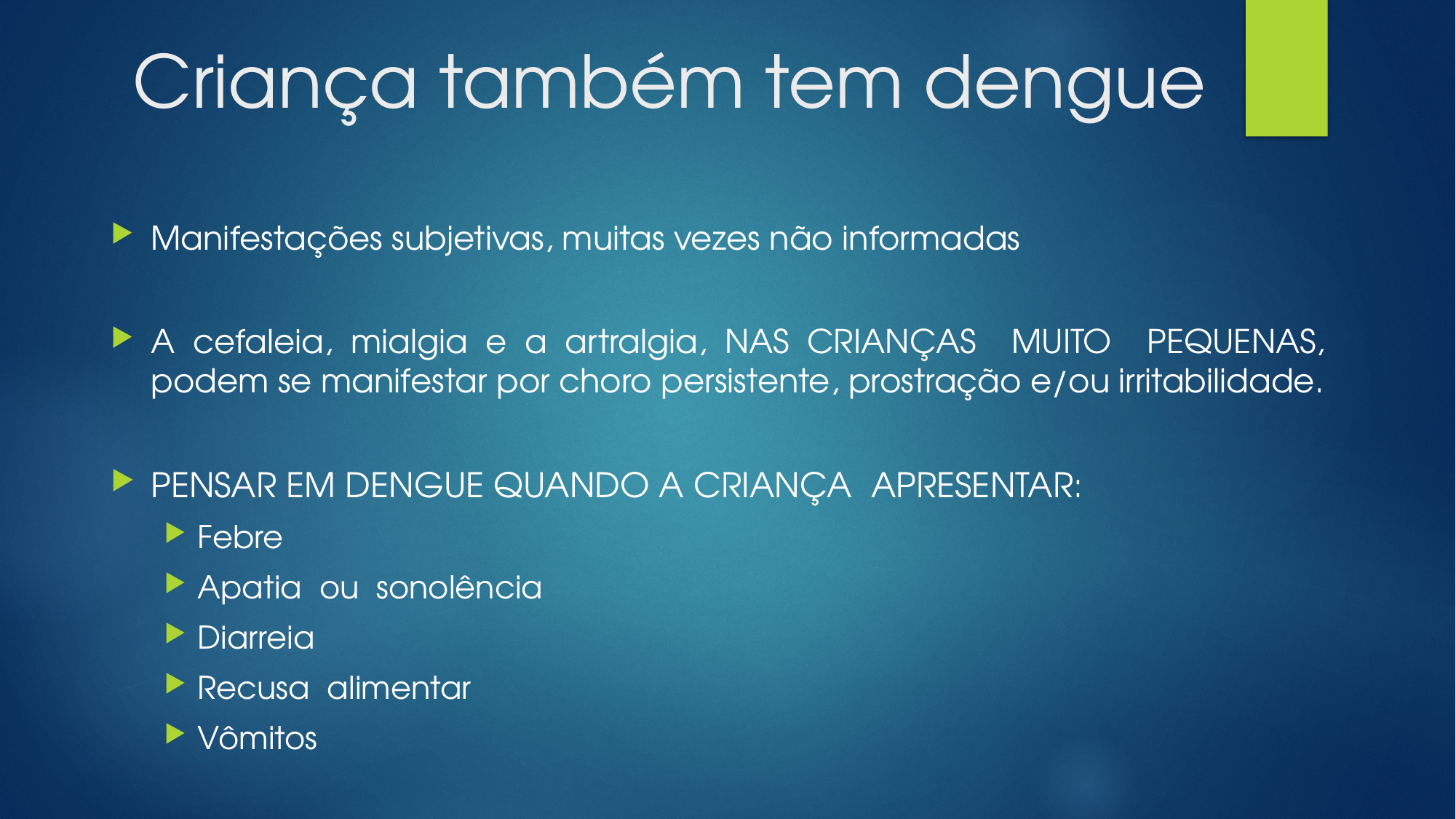

# Criança também tem dengue
Manifestações subjetivas, muitas vezes não informadas

A cefaleia, mialgia e a artralgia, NAS CRIANÇAS  MUITO  PEQUENAS,  podem se manifestar por choro persistente, prostração e/ou irritabilidade.

PENSAR EM DENGUE QUANDO A CRIANÇA  APRESENTAR:
Febre
Apatia  ou  sonolência
Diarreia
Recusa  alimentar
Vômitos